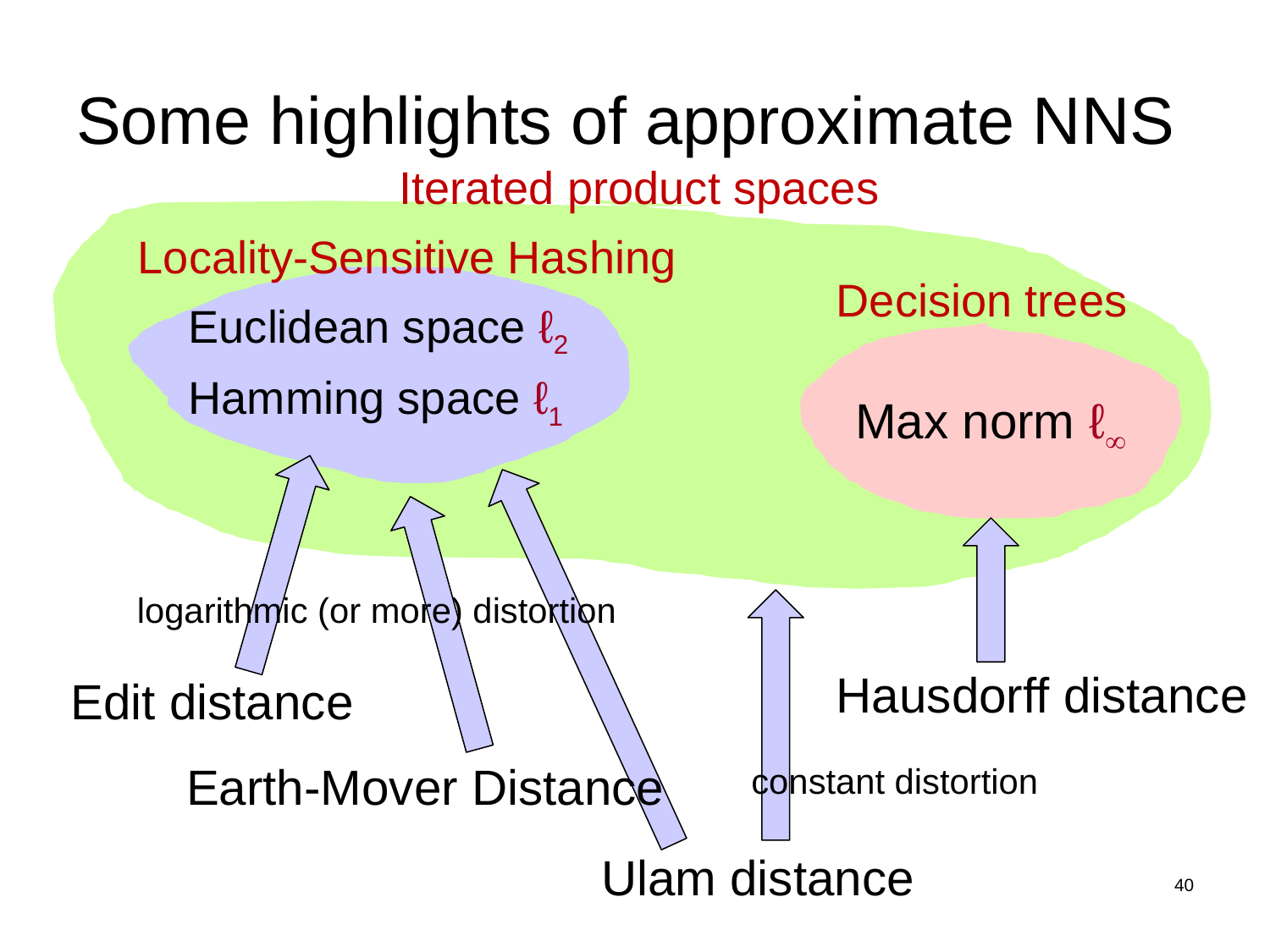

# Some highlights of approximate NNS
Iterated product spaces

Locality-Sensitive Hashing

Decision trees
Euclidean space ℓ2
Hamming space ℓ1

Max norm ℓ∞

logarithmic (or more) distortion

Hausdorff distance
Edit distance

Earth-Mover Distance
constant distortion
Ulam distance
40